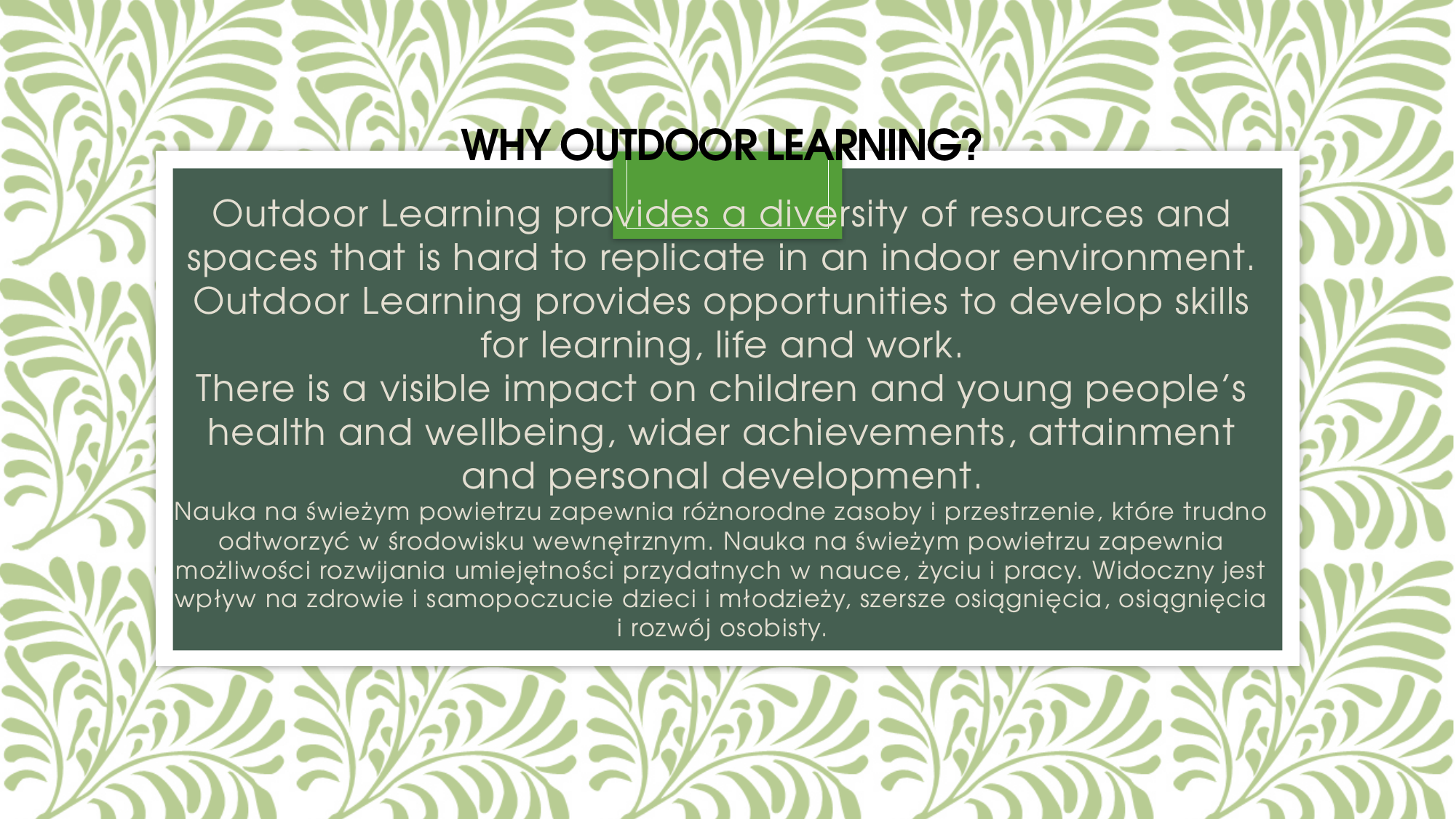

# Why Outdoor Learning?
Outdoor Learning provides a diversity of resources and spaces that is hard to replicate in an indoor environment.
Outdoor Learning provides opportunities to develop skills for learning, life and work.
There is a visible impact on children and young people’s health and wellbeing, wider achievements, attainment and personal development.
Nauka na świeżym powietrzu zapewnia różnorodne zasoby i przestrzenie, które trudno odtworzyć w środowisku wewnętrznym. Nauka na świeżym powietrzu zapewnia możliwości rozwijania umiejętności przydatnych w nauce, życiu i pracy. Widoczny jest wpływ na zdrowie i samopoczucie dzieci i młodzieży, szersze osiągnięcia, osiągnięcia i rozwój osobisty.